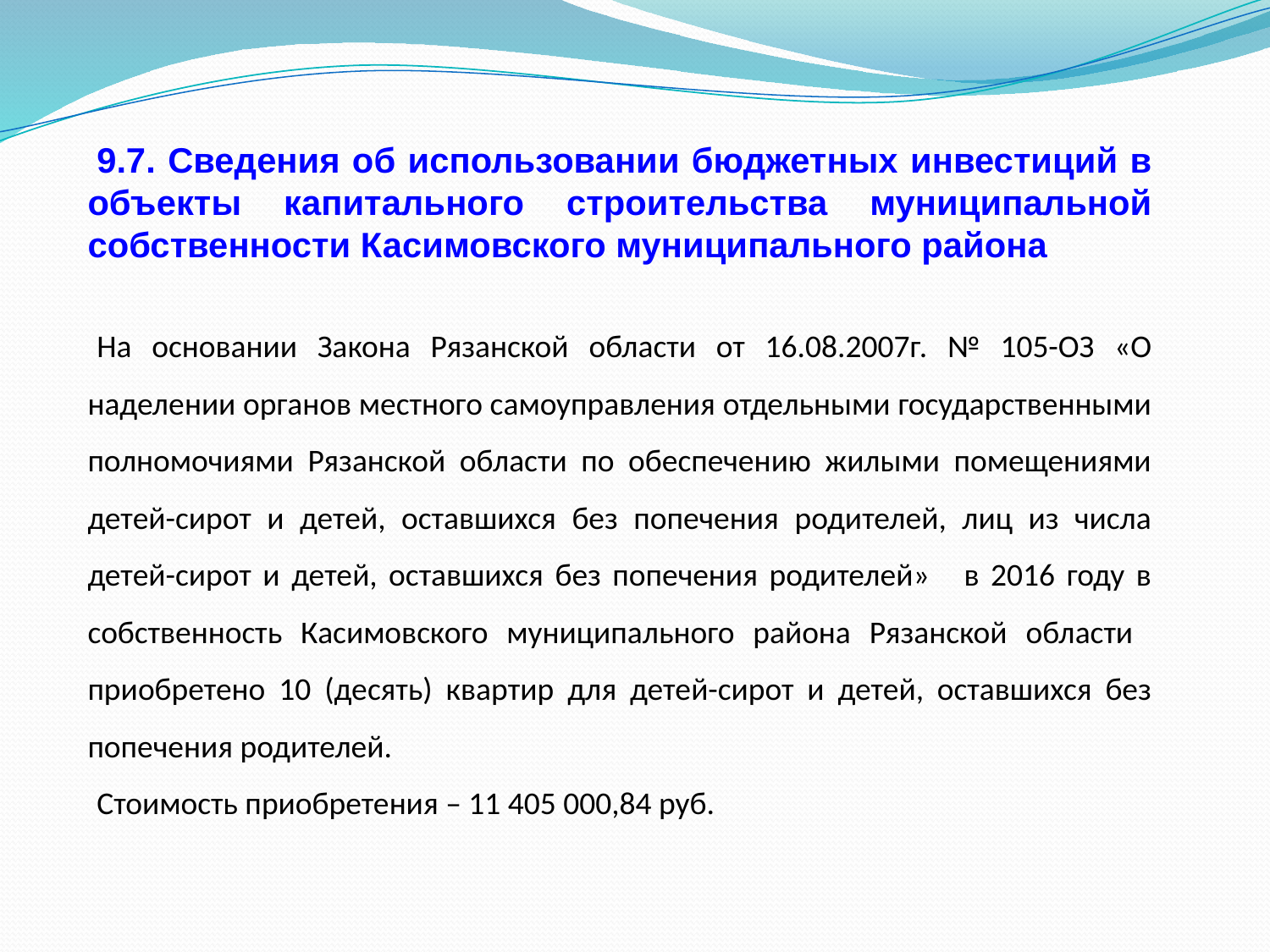

9.7. Сведения об использовании бюджетных инвестиций в объекты капитального строительства муниципальной собственности Касимовского муниципального района

На основании Закона Рязанской области от 16.08.2007г. № 105-ОЗ «О наделении органов местного самоуправления отдельными государственными полномочиями Рязанской области по обеспечению жилыми помещениями детей-сирот и детей, оставшихся без попечения родителей, лиц из числа детей-сирот и детей, оставшихся без попечения родителей»   в 2016 году в собственность Касимовского муниципального района Рязанской области  приобретено 10 (десять) квартир для детей-сирот и детей, оставшихся без попечения родителей.
Стоимость приобретения – 11 405 000,84 руб.